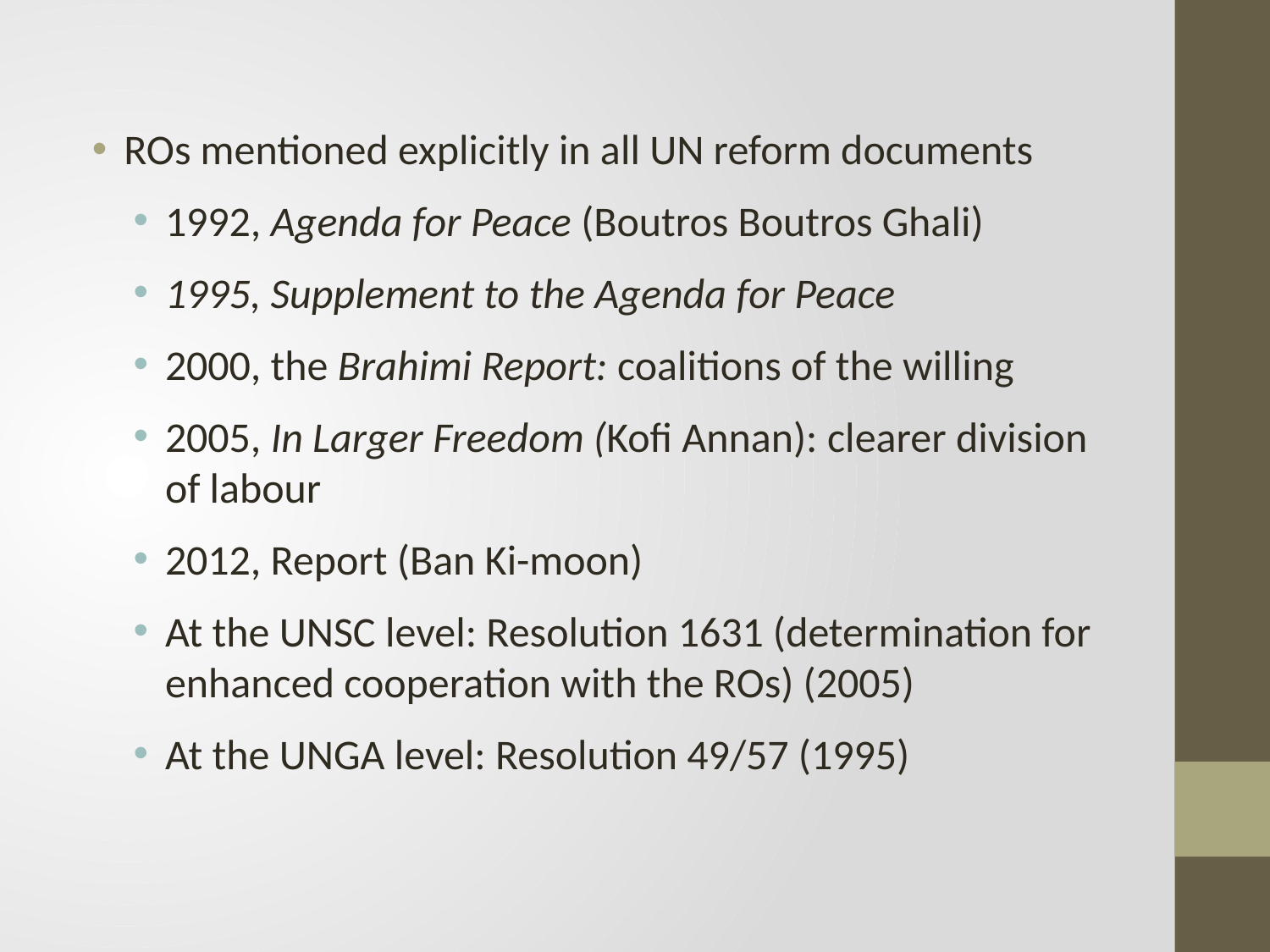

ROs mentioned explicitly in all UN reform documents
1992, Agenda for Peace (Boutros Boutros Ghali)
1995, Supplement to the Agenda for Peace
2000, the Brahimi Report: coalitions of the willing
2005, In Larger Freedom (Kofi Annan): clearer division of labour
2012, Report (Ban Ki-moon)
At the UNSC level: Resolution 1631 (determination for enhanced cooperation with the ROs) (2005)
At the UNGA level: Resolution 49/57 (1995)